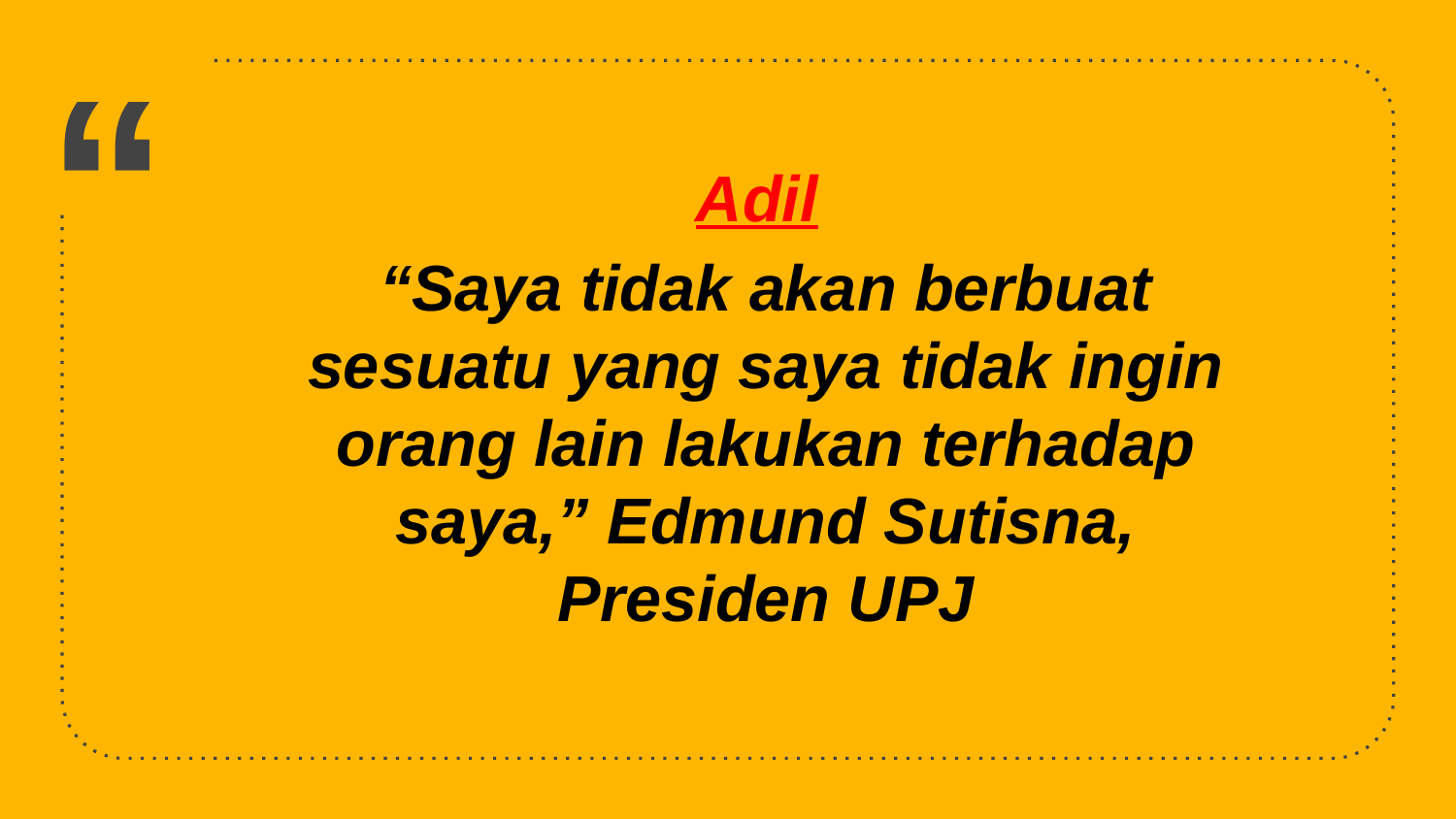

Adil
“Saya tidak akan berbuat sesuatu yang saya tidak ingin orang lain lakukan terhadap saya,” Edmund Sutisna, Presiden UPJ

6